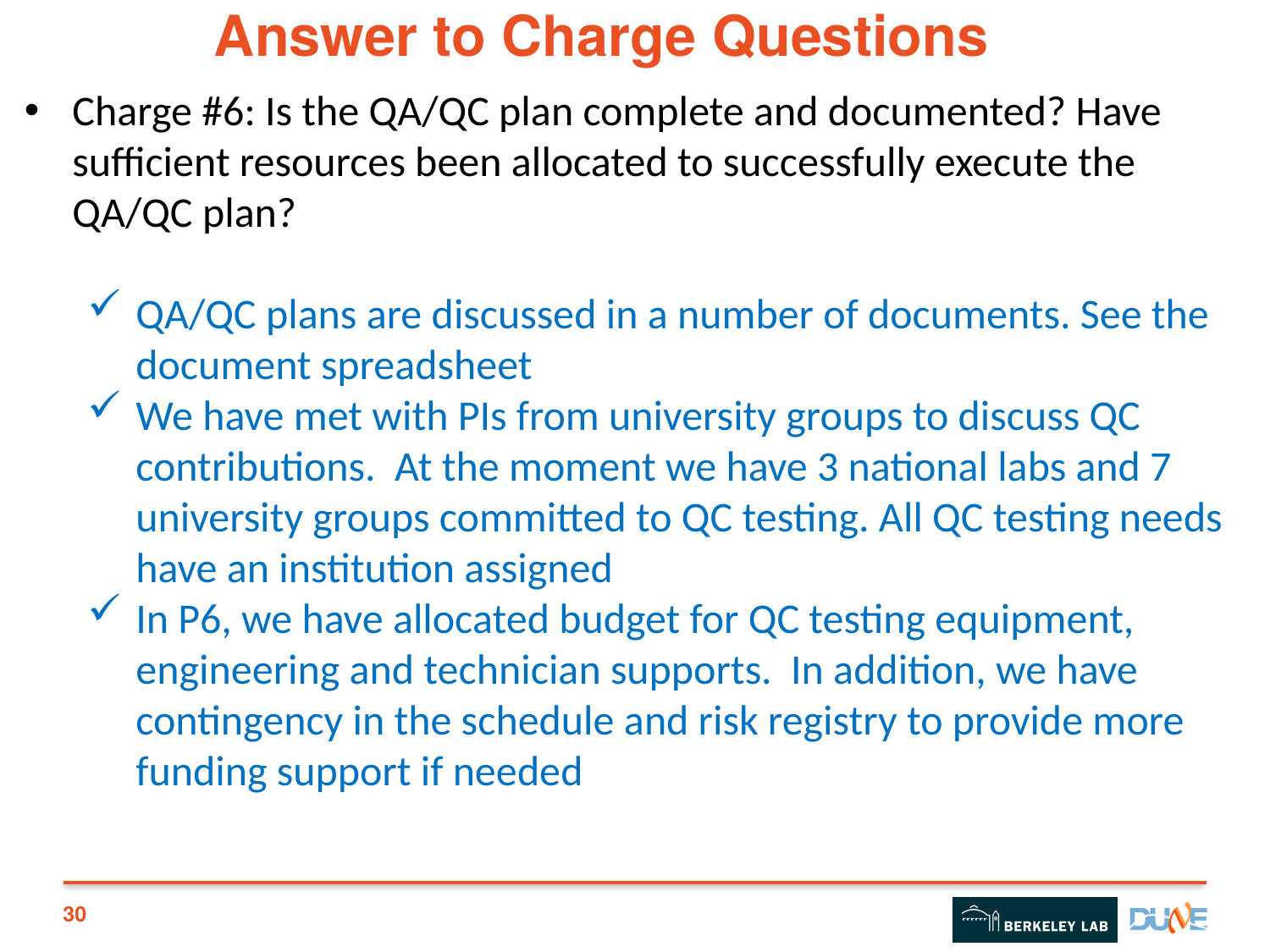

# Answer to Charge Questions
Charge #6: Is the QA/QC plan complete and documented? Have sufficient resources been allocated to successfully execute the QA/QC plan?

QA/QC plans are discussed in a number of documents. See the document spreadsheet
We have met with PIs from university groups to discuss QC contributions.  At the moment we have 3 national labs and 7 university groups committed to QC testing. All QC testing needs have an institution assigned
In P6, we have allocated budget for QC testing equipment, engineering and technician supports.  In addition, we have contingency in the schedule and risk registry to provide more funding support if needed
30